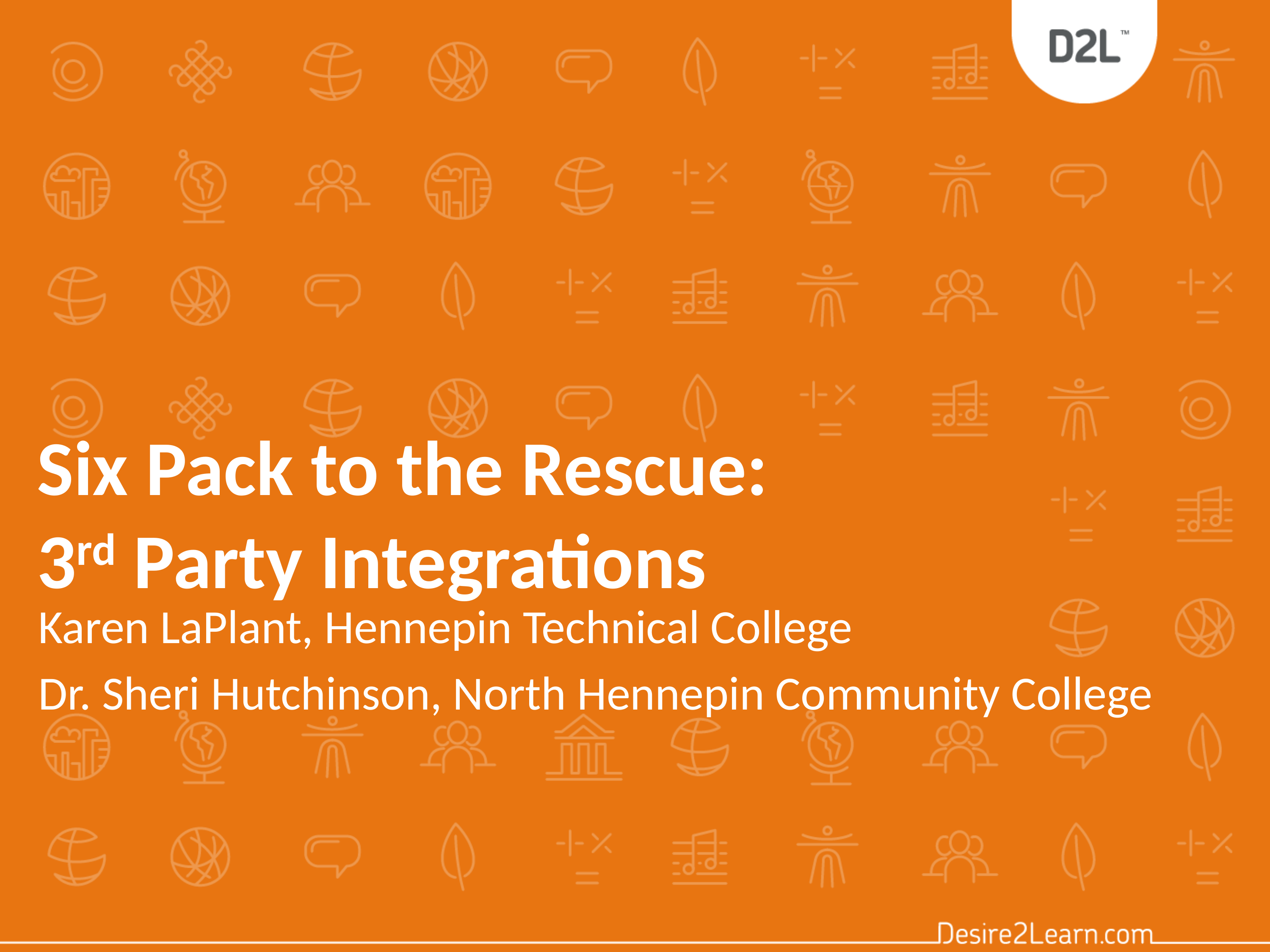

# Six Pack to the Rescue: 3rd Party Integrations
Karen LaPlant, Hennepin Technical College
Dr. Sheri Hutchinson, North Hennepin Community College